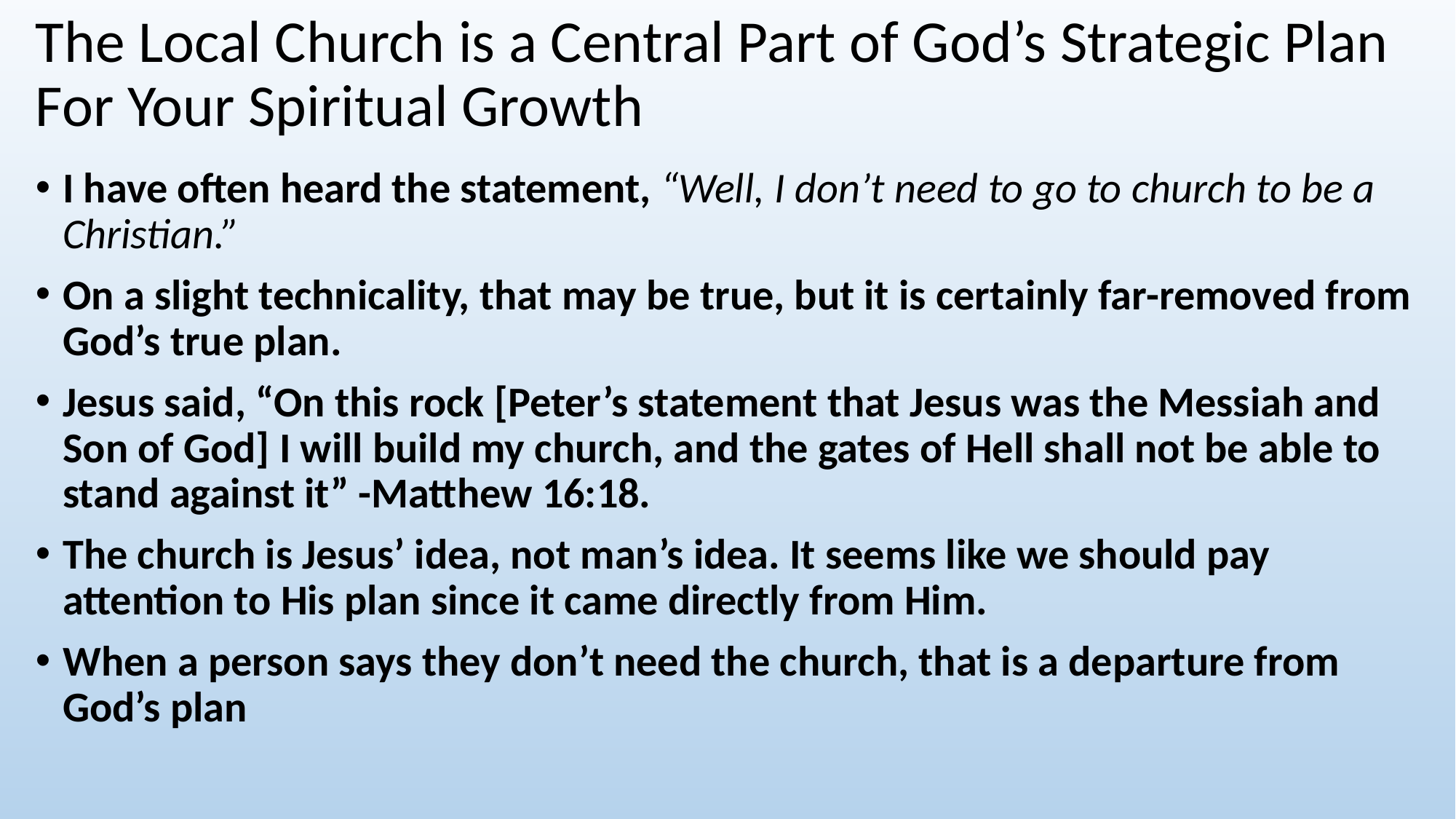

# The Local Church is a Central Part of God’s Strategic Plan For Your Spiritual Growth
I have often heard the statement, “Well, I don’t need to go to church to be a Christian.”
On a slight technicality, that may be true, but it is certainly far-removed from God’s true plan.
Jesus said, “On this rock [Peter’s statement that Jesus was the Messiah and Son of God] I will build my church, and the gates of Hell shall not be able to stand against it” -Matthew 16:18.
The church is Jesus’ idea, not man’s idea. It seems like we should pay attention to His plan since it came directly from Him.
When a person says they don’t need the church, that is a departure from God’s plan